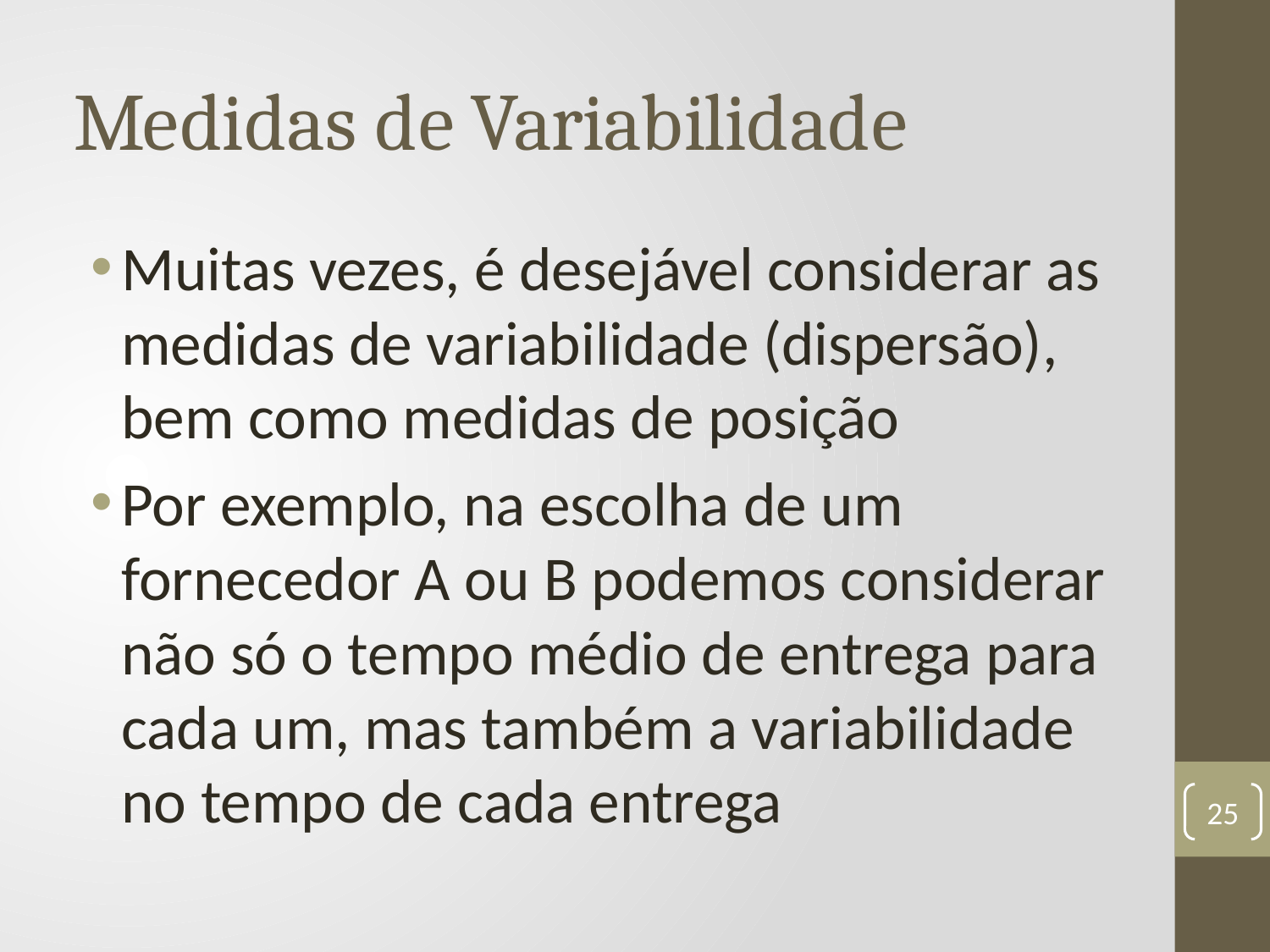

# Medidas de Variabilidade
Muitas vezes, é desejável considerar as medidas de variabilidade (dispersão), bem como medidas de posição
Por exemplo, na escolha de um fornecedor A ou B podemos considerar não só o tempo médio de entrega para cada um, mas também a variabilidade no tempo de cada entrega

25